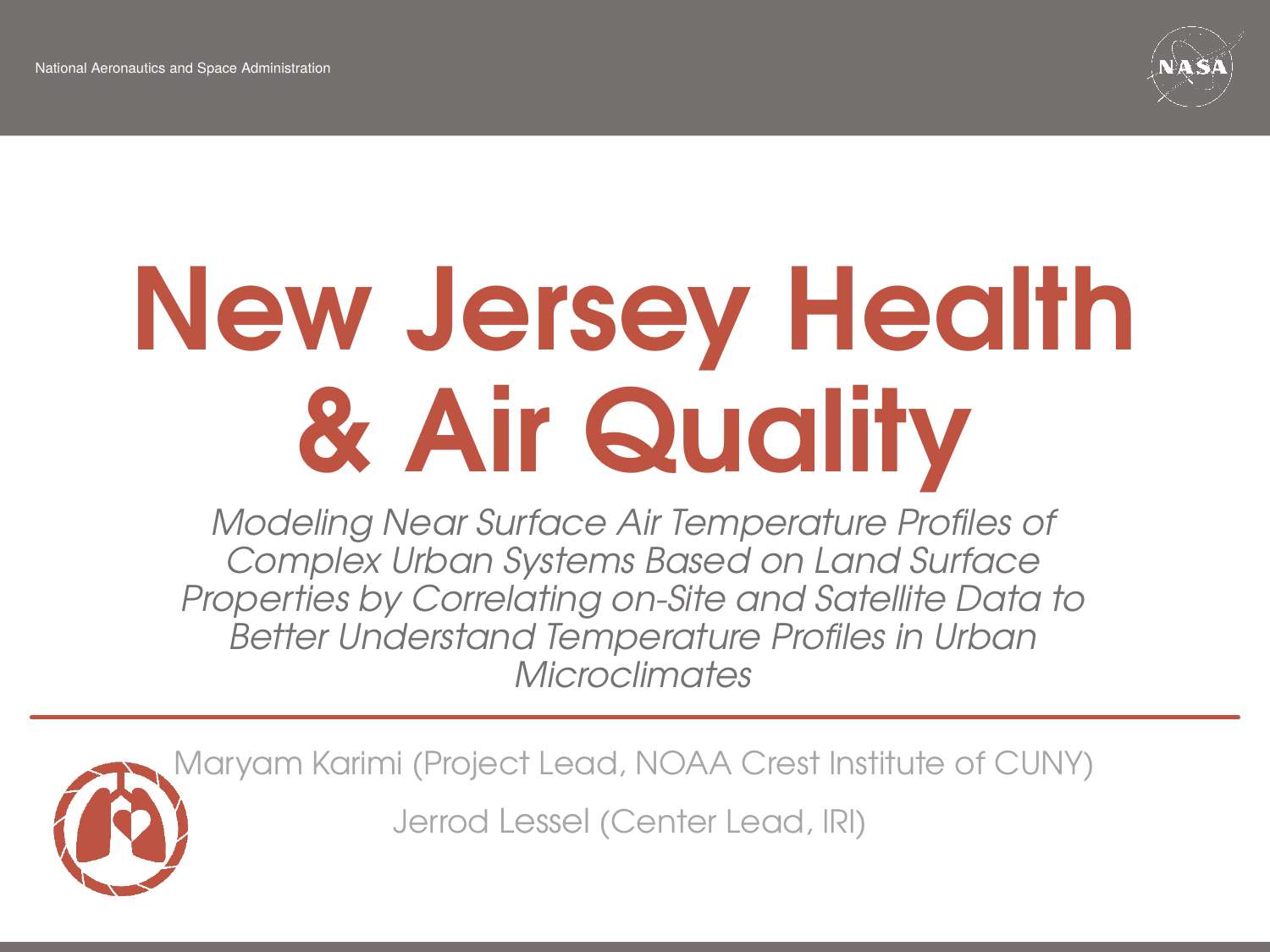

New Jersey Health & Air Quality
Modeling Near Surface Air Temperature Profiles of Complex Urban Systems Based on Land Surface Properties by Correlating on-Site and Satellite Data to Better Understand Temperature Profiles in Urban Microclimates
Maryam Karimi (Project Lead, NOAA Crest Institute of CUNY)
Jerrod Lessel (Center Lead, IRI)